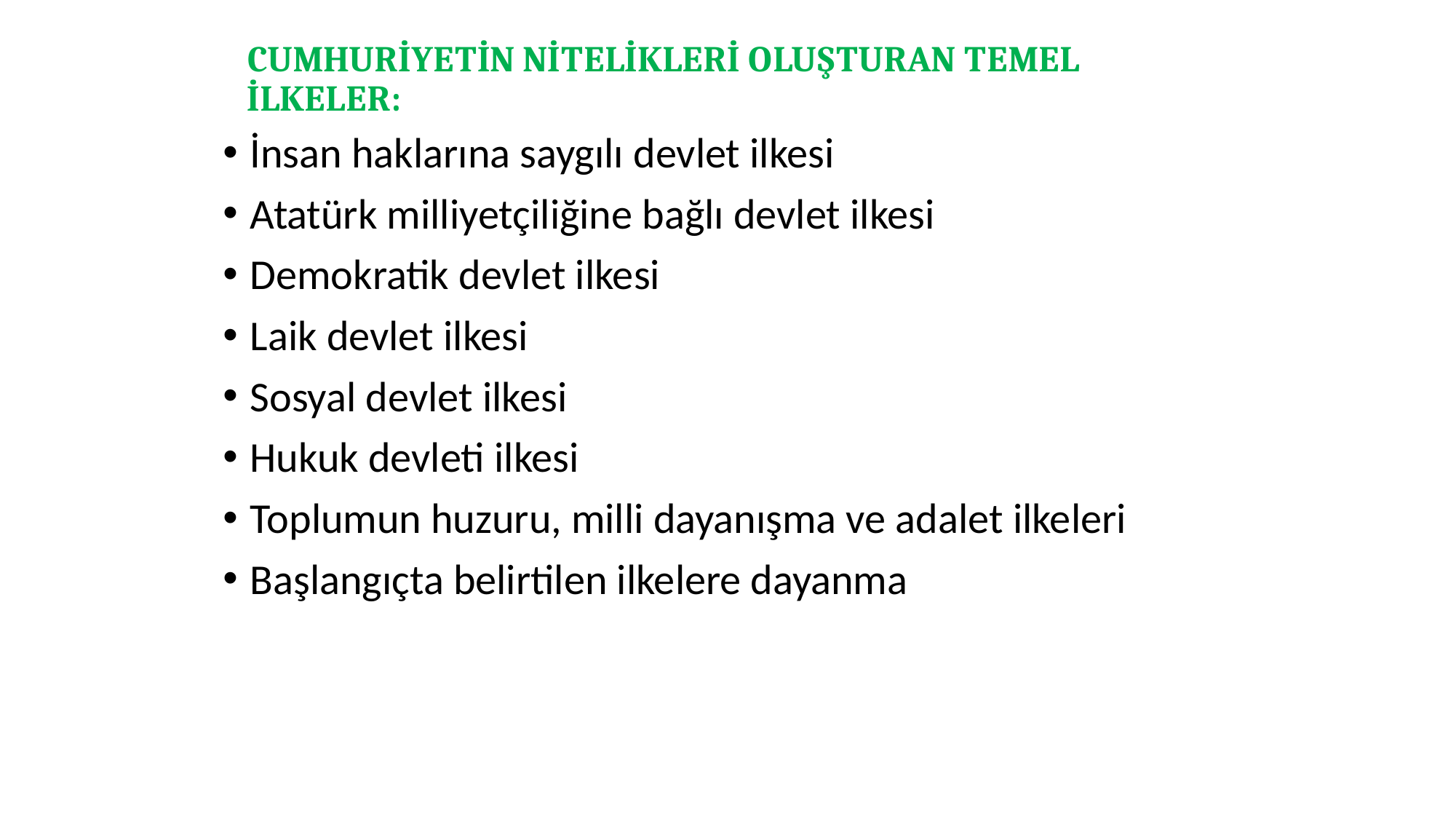

# CUMHURİYETİN NİTELİKLERİ OLUŞTURAN TEMEL İLKELER:
İnsan haklarına saygılı devlet ilkesi
Atatürk milliyetçiliğine bağlı devlet ilkesi
Demokratik devlet ilkesi
Laik devlet ilkesi
Sosyal devlet ilkesi
Hukuk devleti ilkesi
Toplumun huzuru, milli dayanışma ve adalet ilkeleri
Başlangıçta belirtilen ilkelere dayanma